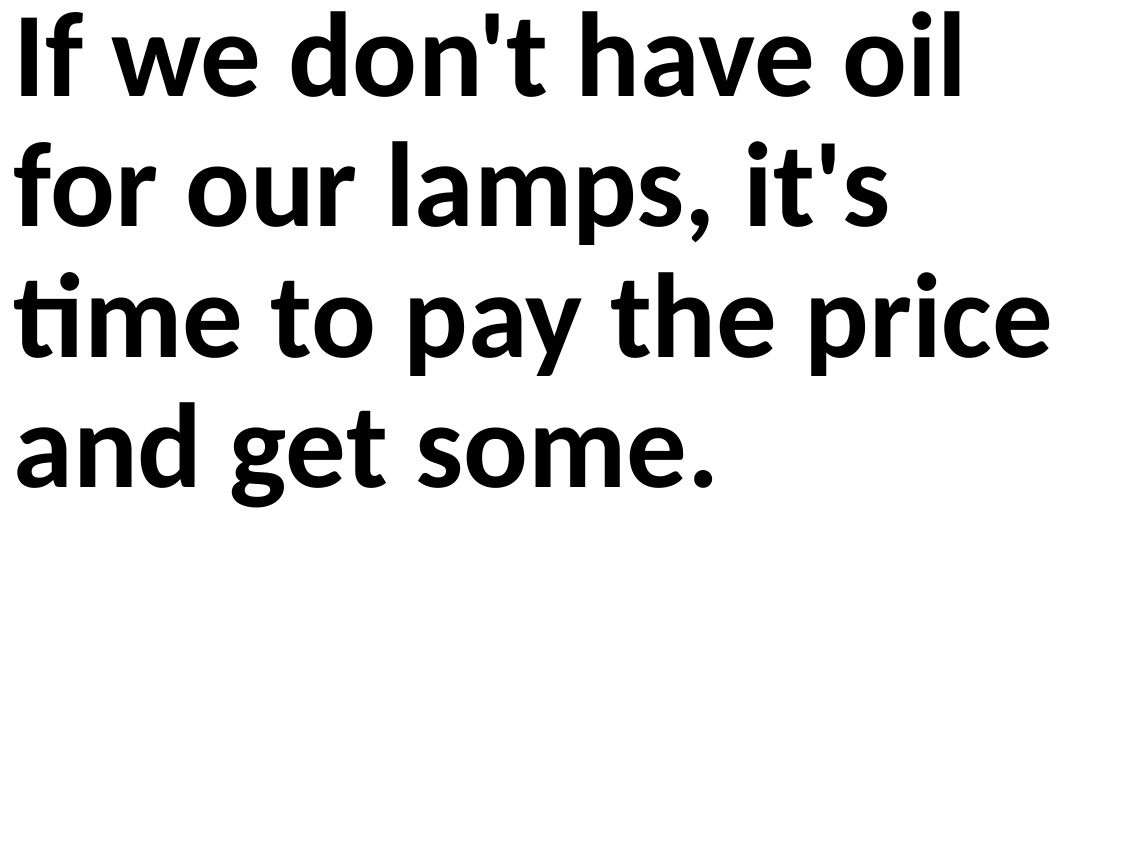

If we don't have oil for our lamps, it's time to pay the price and get some.